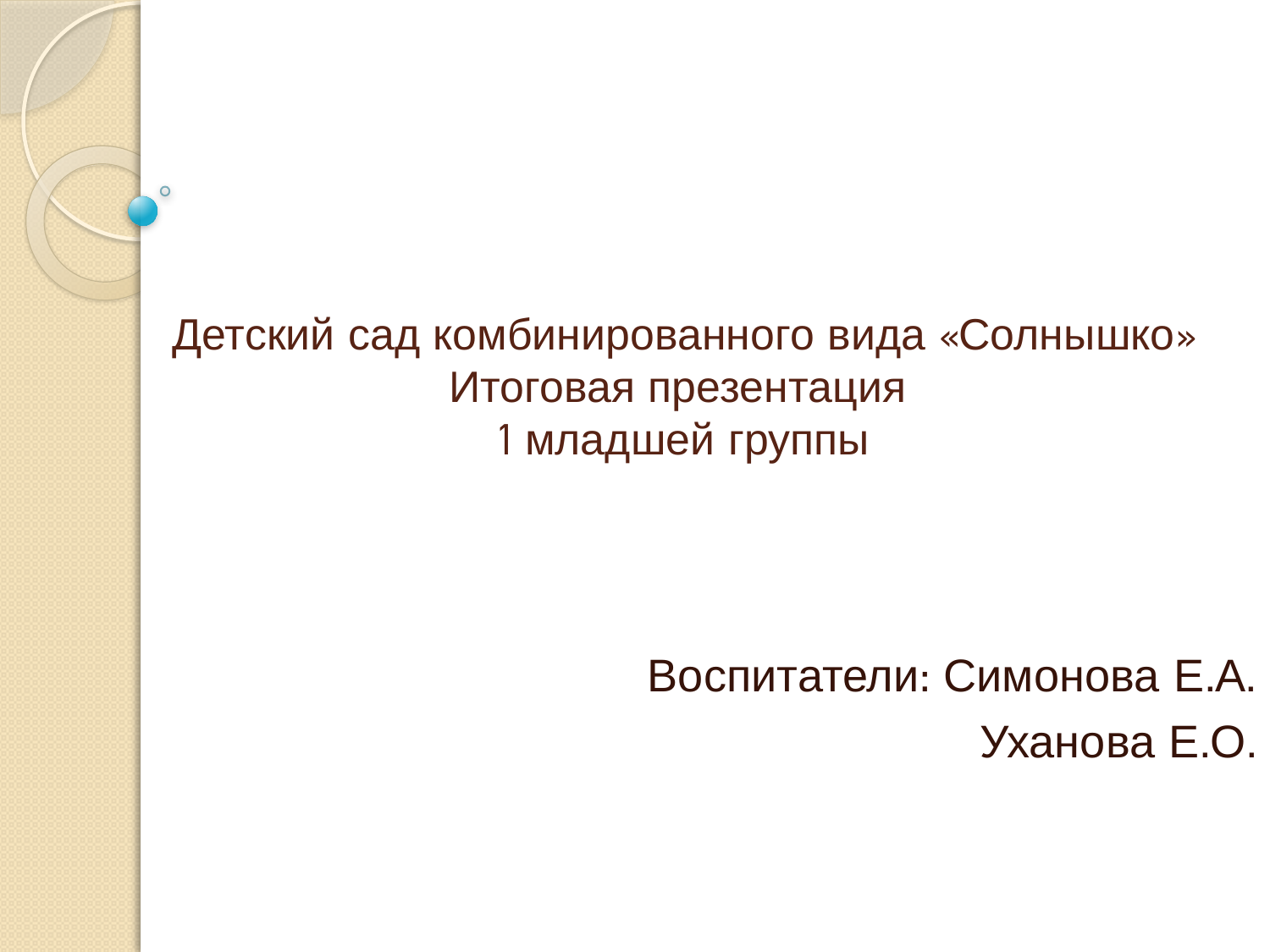

# Детский сад комбинированного вида «Солнышко» Итоговая презентация 1 младшей группы
Воспитатели: Симонова Е.А.
Уханова Е.О.